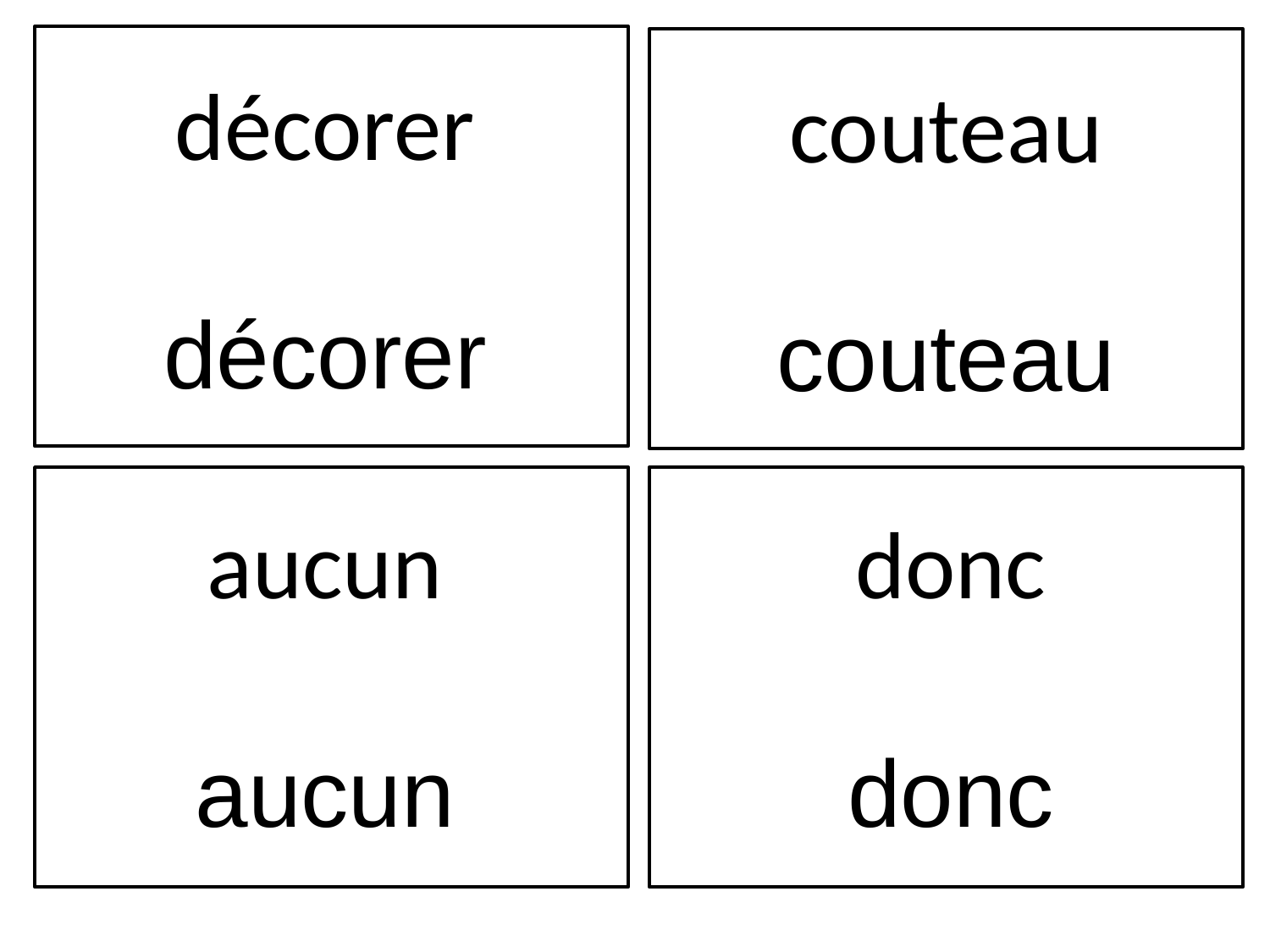

décorer

décorer
couteau

couteau

aucun

aucun
donc

donc